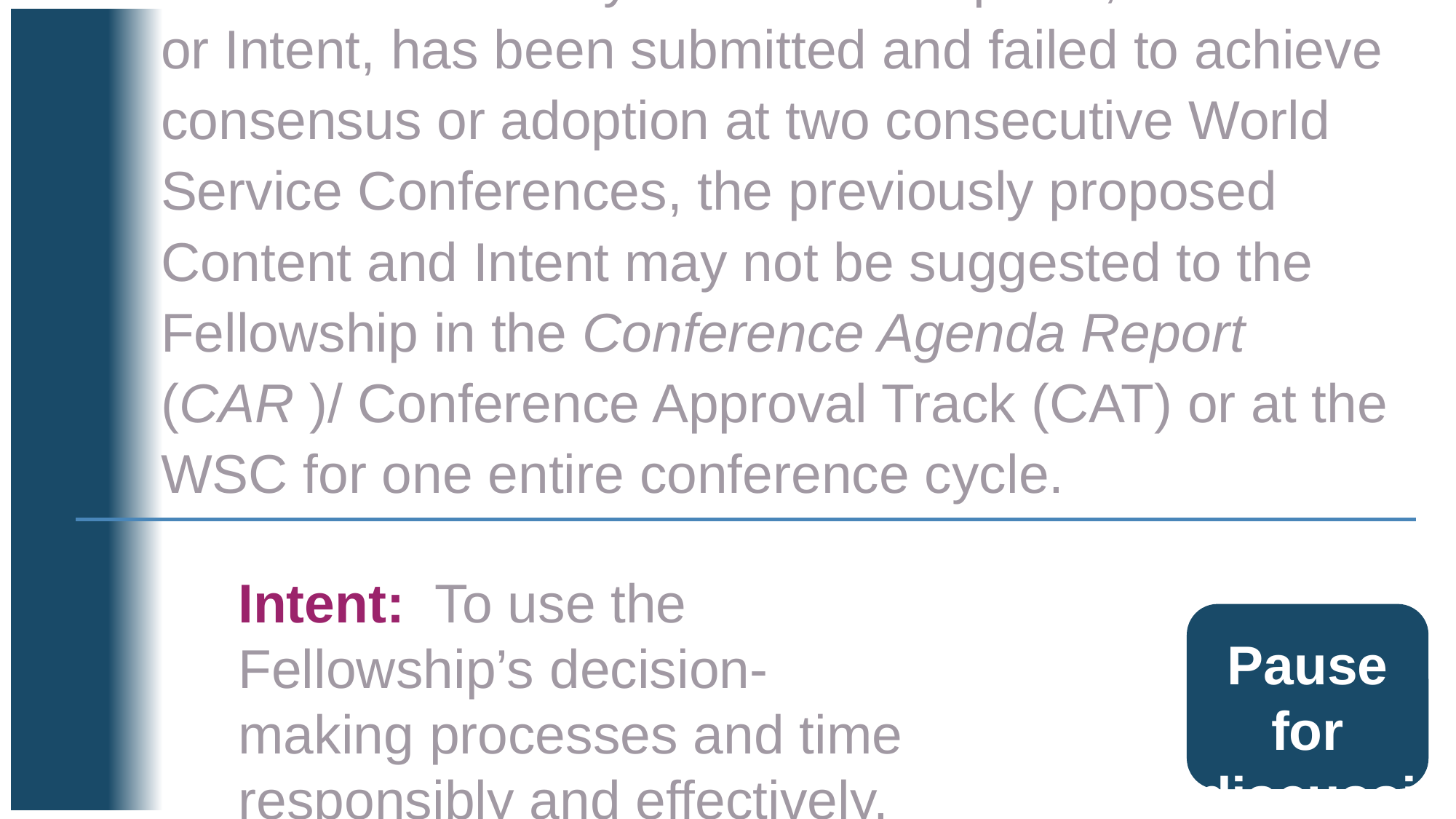

Motion 22:  If any Motion or Proposal, in Content or Intent, has been submitted and failed to achieve consensus or adoption at two consecutive World Service Conferences, the previously proposed Content and Intent may not be suggested to the Fellowship in the Conference Agenda Report  (CAR )/ Conference Approval Track (CAT) or at the WSC for one entire conference cycle.
Intent:  To use the Fellowship’s decision-making processes and time responsibly and effectively.

Pause for discussion